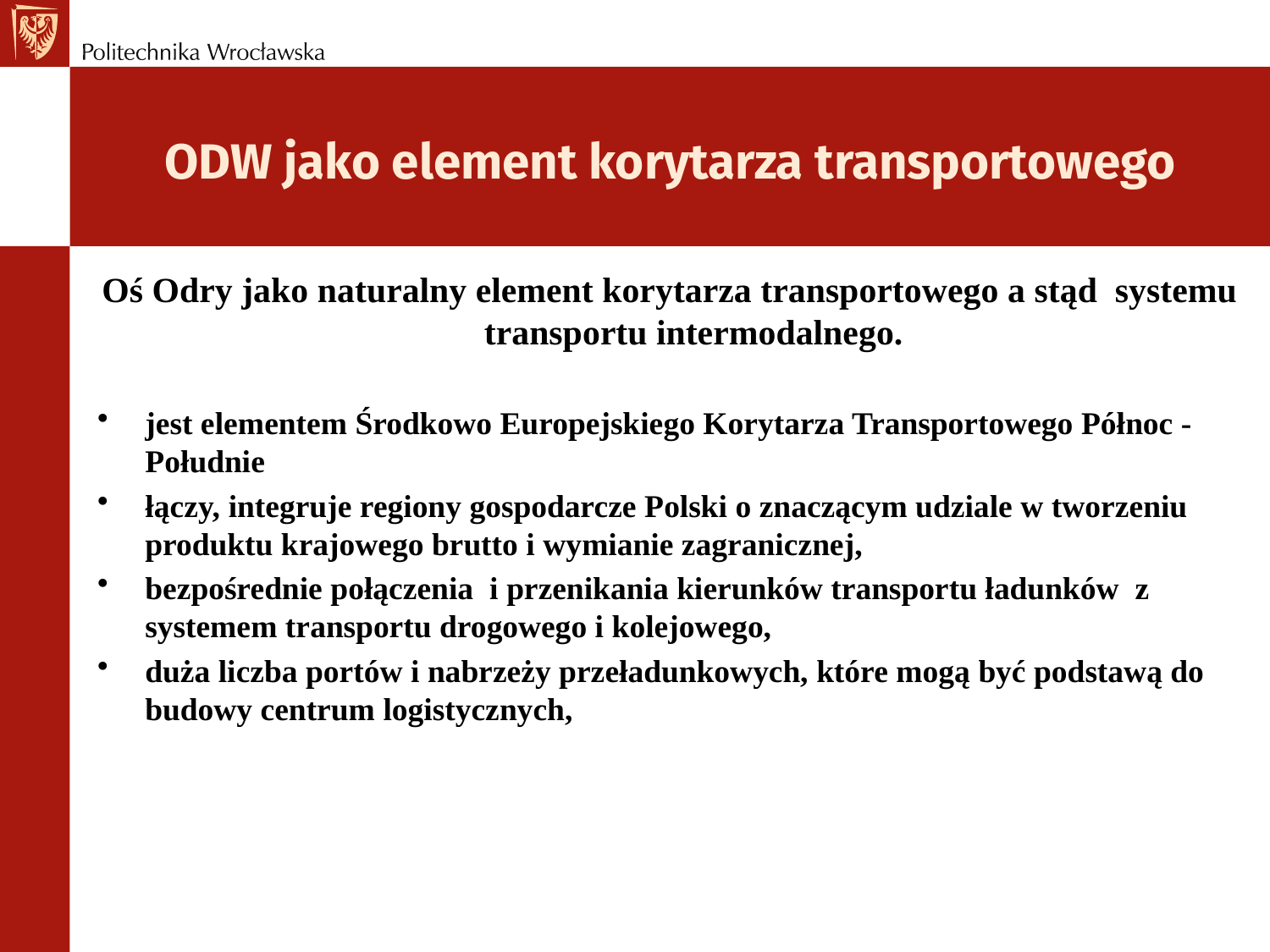

# ODW jako element korytarza transportowego
Oś Odry jako naturalny element korytarza transportowego a stąd  systemu transportu intermodalnego.

jest elementem Środkowo Europejskiego Korytarza Transportowego Północ - Południe
łączy, integruje regiony gospodarcze Polski o znaczącym udziale w tworzeniu produktu krajowego brutto i wymianie zagranicznej,
bezpośrednie połączenia  i przenikania kierunków transportu ładunków  z systemem transportu drogowego i kolejowego,
duża liczba portów i nabrzeży przeładunkowych, które mogą być podstawą do budowy centrum logistycznych,